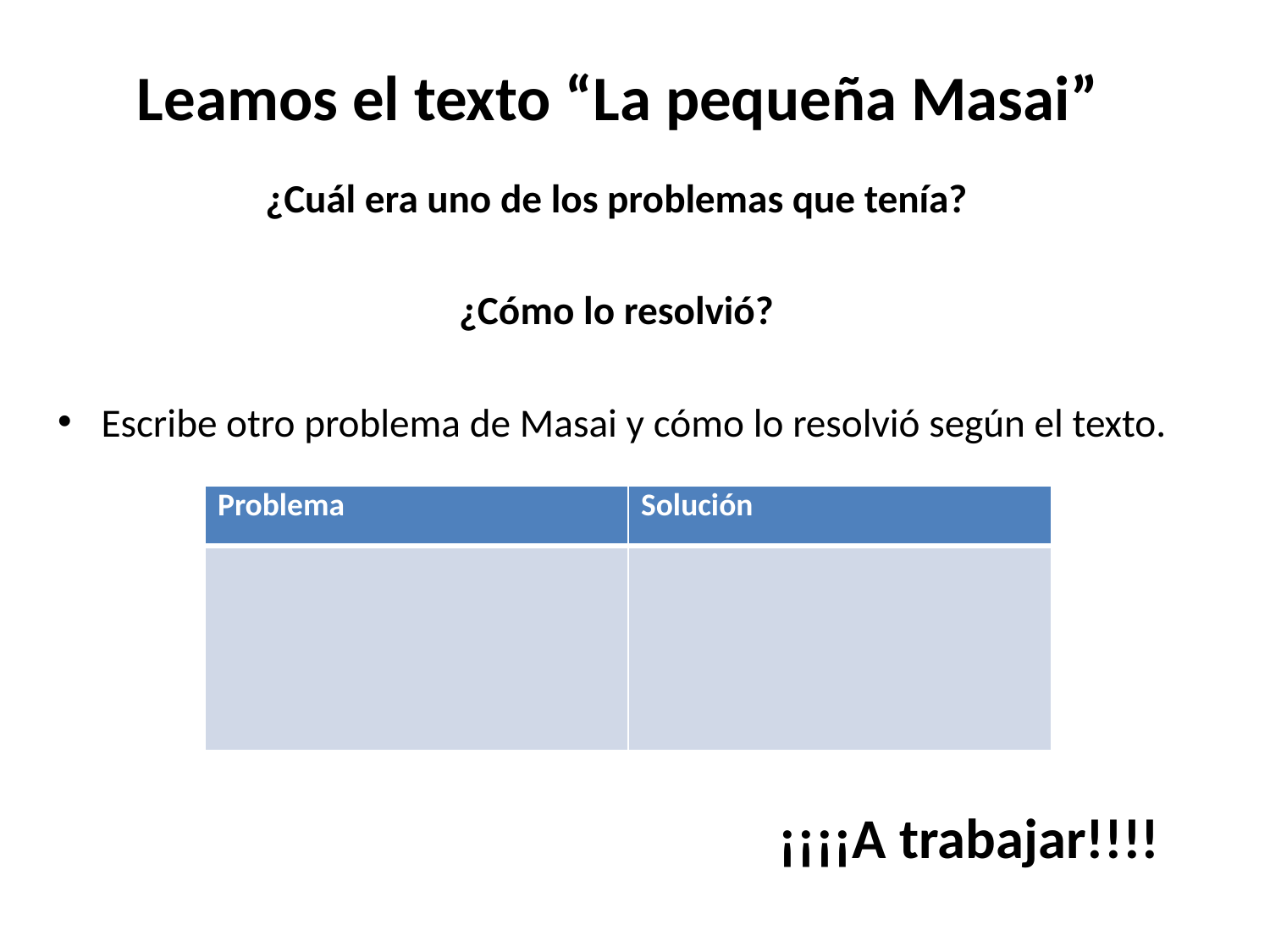

# Leamos el texto “La pequeña Masai”
¿Cuál era uno de los problemas que tenía?

¿Cómo lo resolvió?

Escribe otro problema de Masai y cómo lo resolvió según el texto.

| Problema | Solución |
| --- | --- |
|  |  |
¡¡¡¡A trabajar!!!!